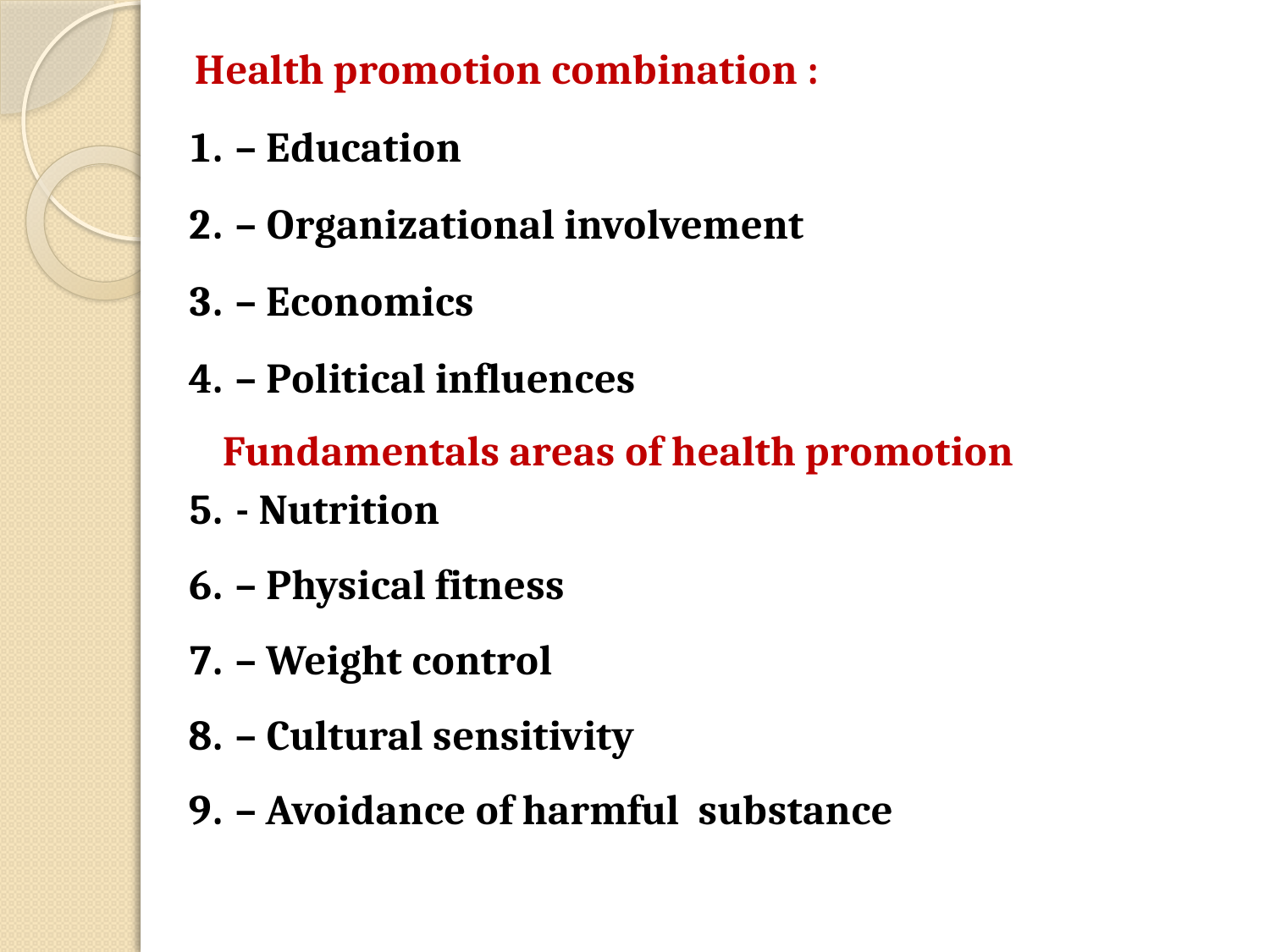

Health promotion combination :
– Education
– Organizational involvement
– Economics
– Political influences
  Fundamentals areas of health promotion
- Nutrition
– Physical fitness
– Weight control
– Cultural sensitivity
– Avoidance of harmful  substance